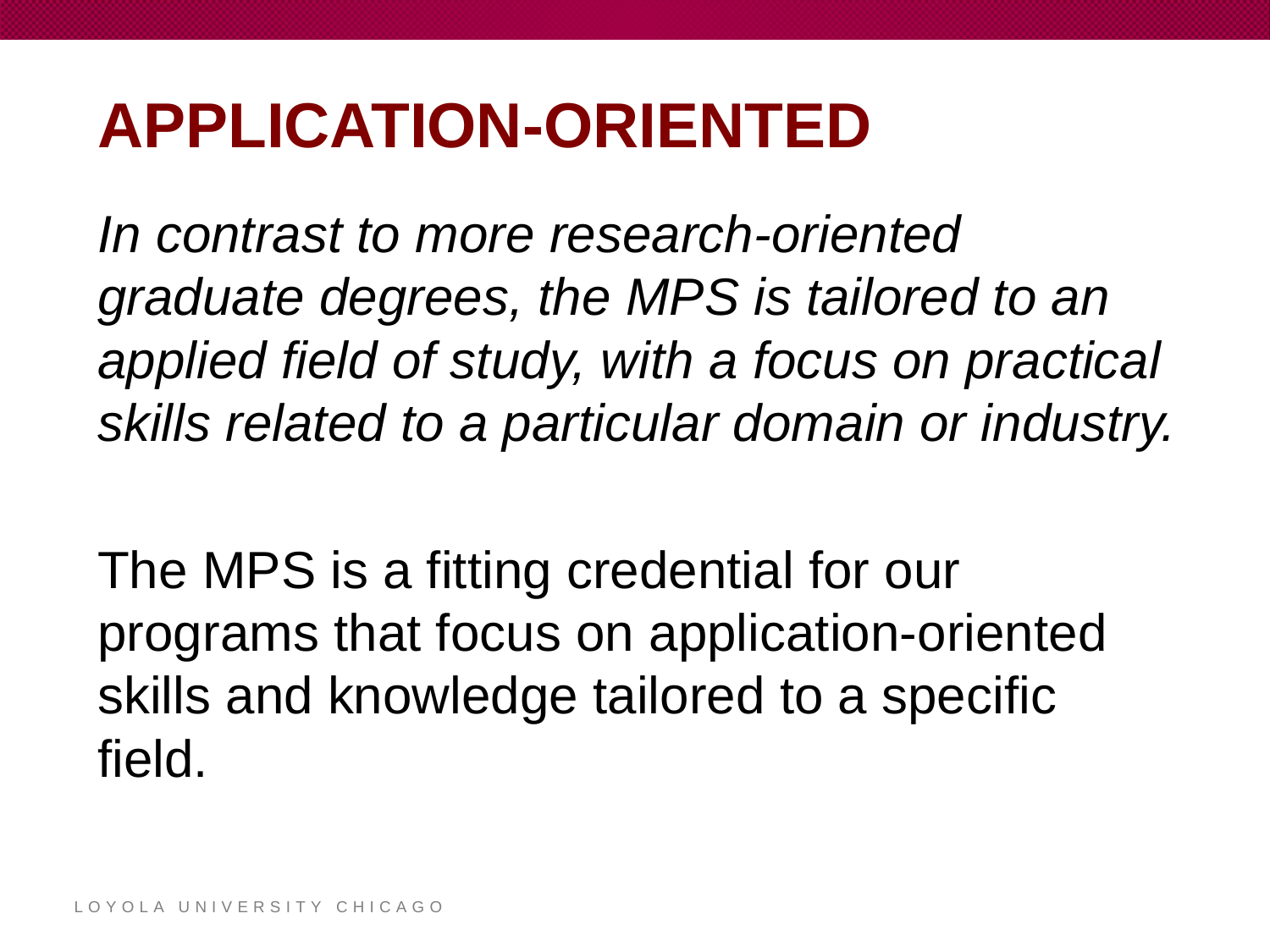

# Application-oriented
In contrast to more research-oriented graduate degrees, the MPS is tailored to an applied field of study, with a focus on practical skills related to a particular domain or industry.

The MPS is a fitting credential for our programs that focus on application-oriented skills and knowledge tailored to a specific field.

Loyola University chicago